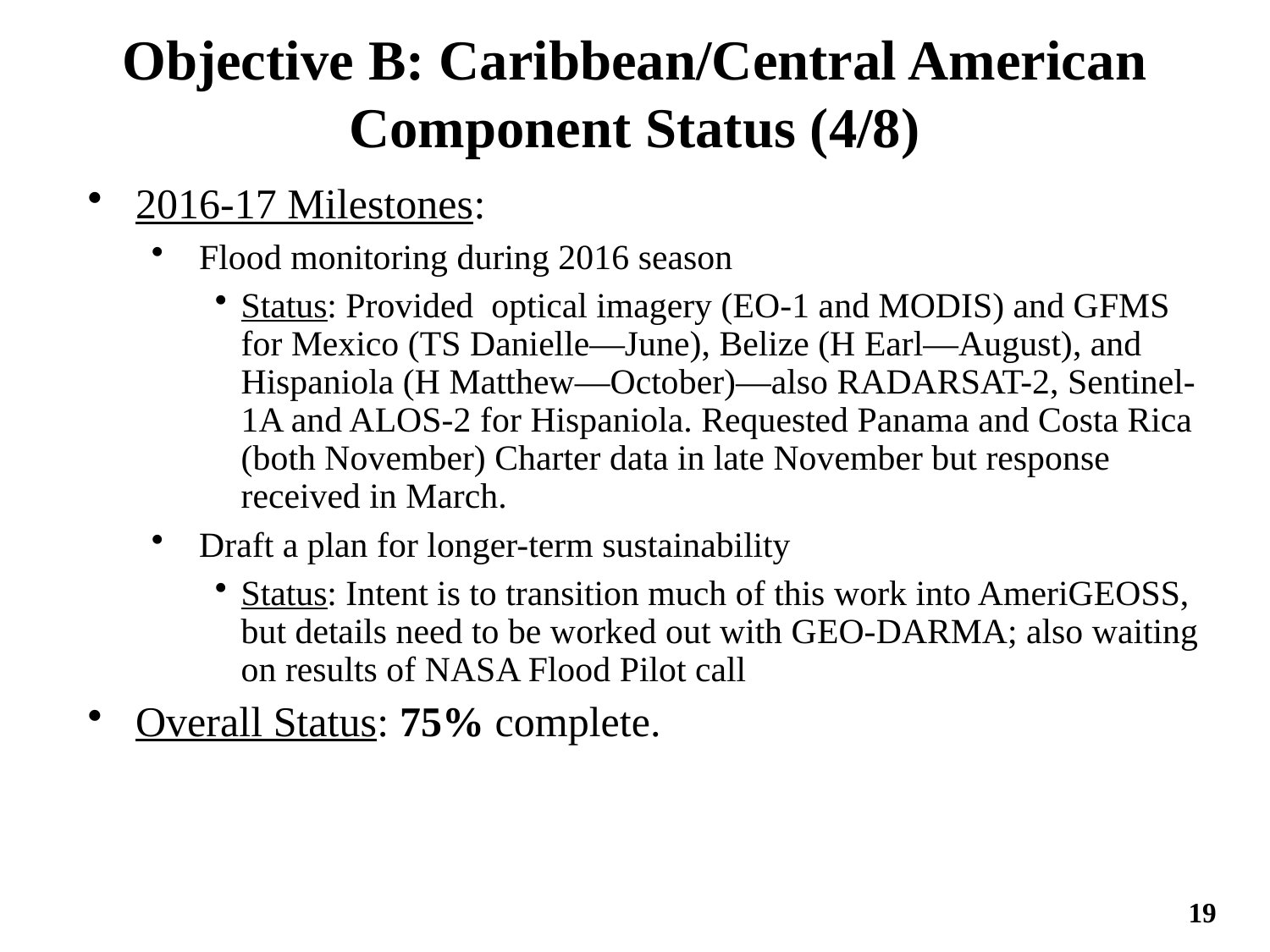

# Objective B: Caribbean/Central American Component Status (4/8)
2016-17 Milestones:
Flood monitoring during 2016 season
Status: Provided  optical imagery (EO-1 and MODIS) and GFMS for Mexico (TS Danielle—June), Belize (H Earl—August), and Hispaniola (H Matthew—October)—also RADARSAT-2, Sentinel-1A and ALOS-2 for Hispaniola. Requested Panama and Costa Rica (both November) Charter data in late November but response received in March.
Draft a plan for longer-term sustainability
Status: Intent is to transition much of this work into AmeriGEOSS, but details need to be worked out with GEO-DARMA; also waiting on results of NASA Flood Pilot call
Overall Status: 75% complete.
19